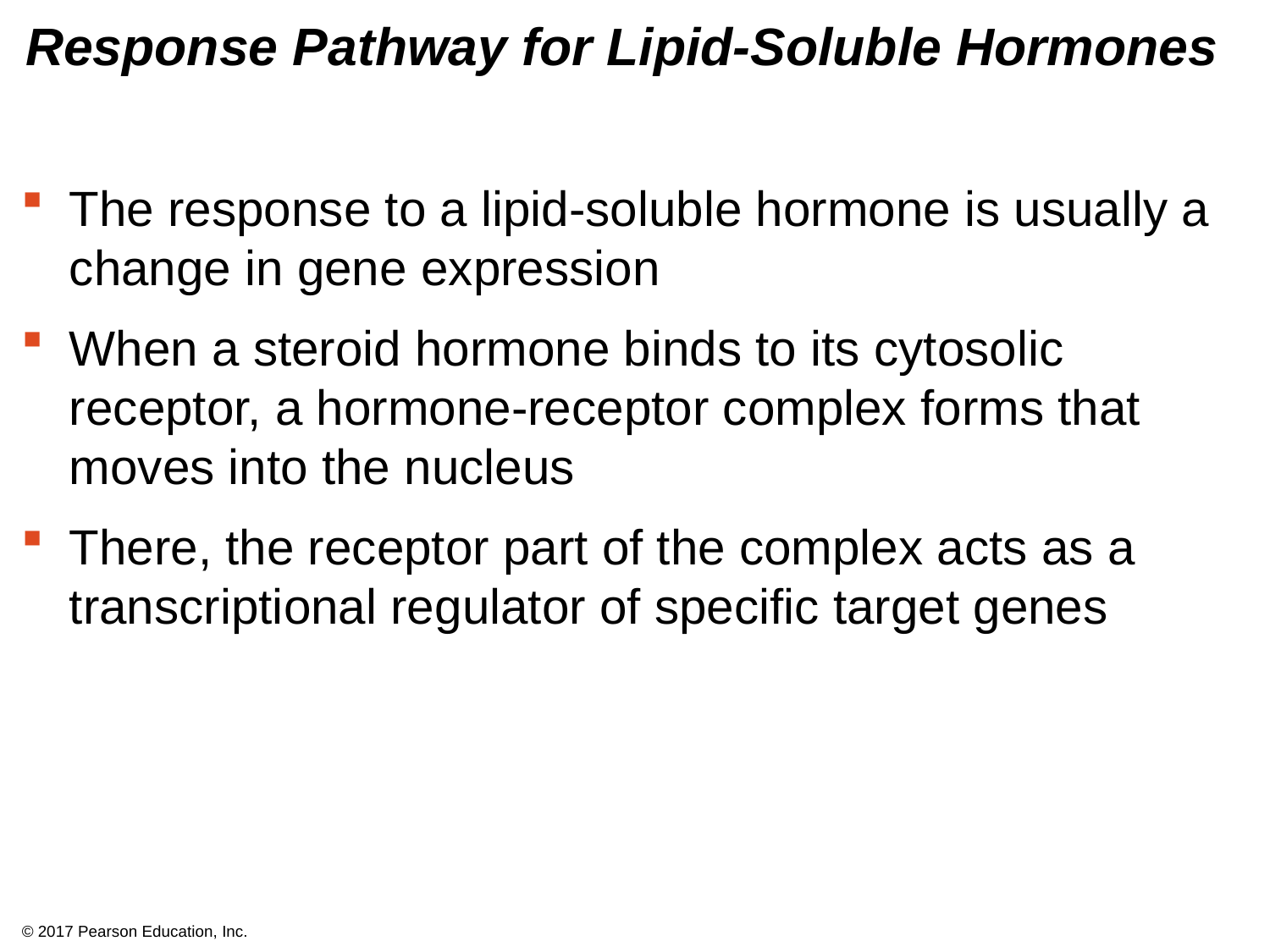

# Response Pathway for Lipid-Soluble Hormones
The response to a lipid-soluble hormone is usually a change in gene expression
When a steroid hormone binds to its cytosolic receptor, a hormone-receptor complex forms that moves into the nucleus
There, the receptor part of the complex acts as a transcriptional regulator of specific target genes